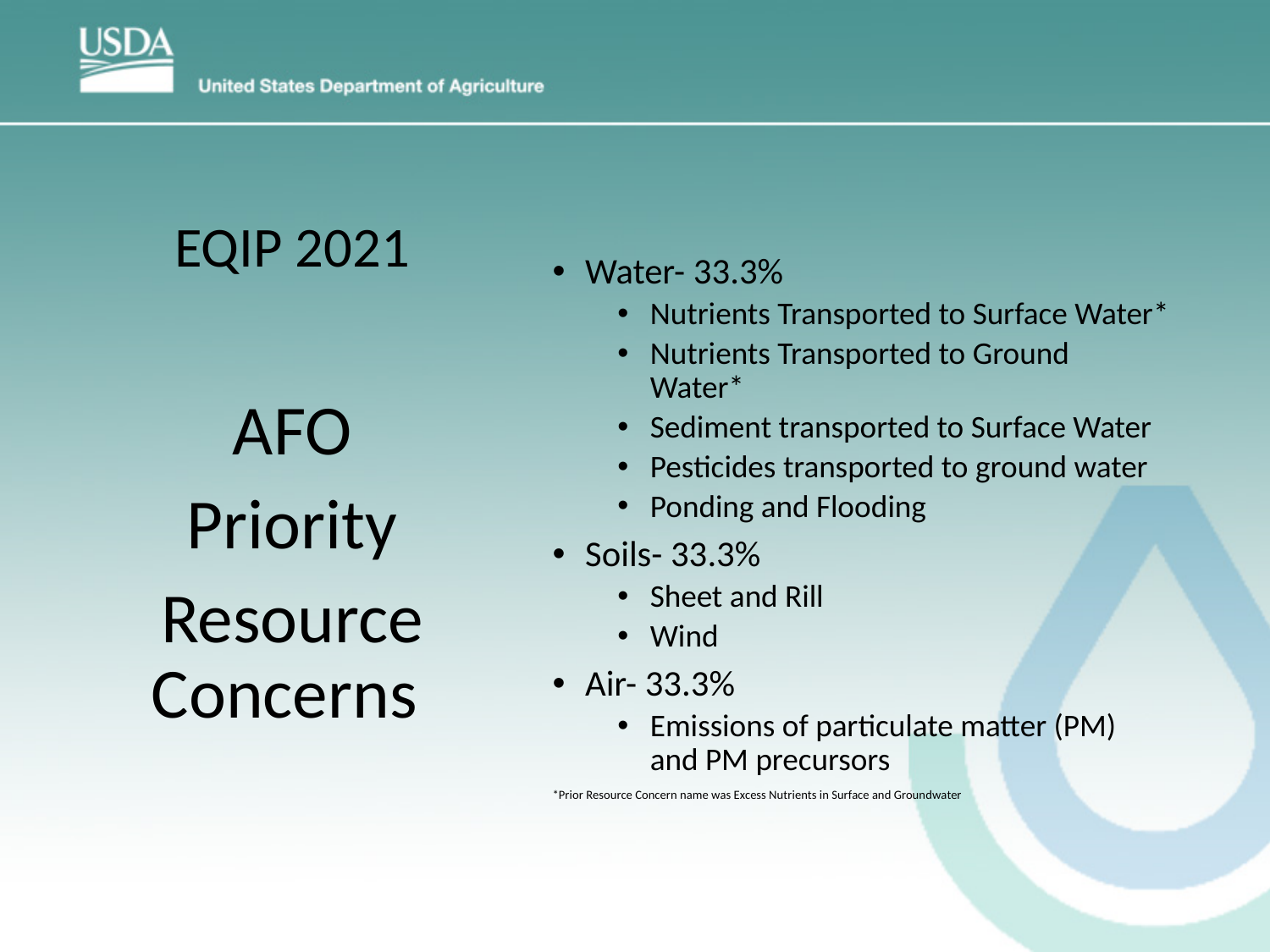

# EQIP 2021
Water- 33.3%
Nutrients Transported to Surface Water*
Nutrients Transported to Ground Water*
Sediment transported to Surface Water
Pesticides transported to ground water
Ponding and Flooding
Soils- 33.3%
Sheet and Rill
Wind
Air- 33.3%
Emissions of particulate matter (PM) and PM precursors
*Prior Resource Concern name was Excess Nutrients in Surface and Groundwater

AFO
Priority
Resource Concerns